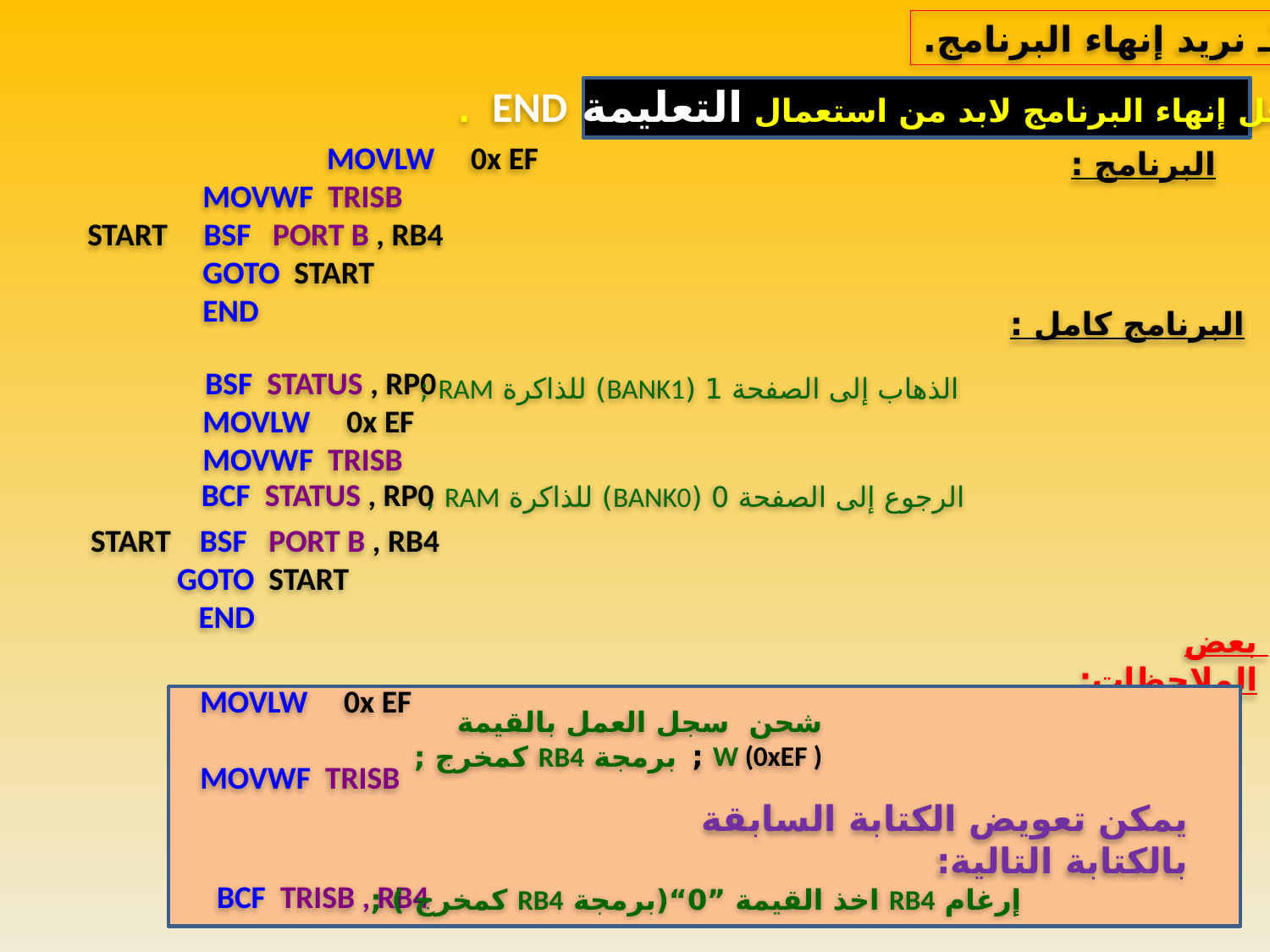

7ـ نريد إنهاء البرنامج.
من اجل إنهاء البرنامج لابد من استعمال التعليمة END  .

                   MOVLW     0x EF
                MOVWF  TRISB
START     BSF   PORT B , RB4
                GOTO  START
                END
البرنامج :
البرنامج كامل :
BSF  STATUS , RP0
الذهاب إلى الصفحة 1 (BANK1) للذاكرة RAM ;
                MOVLW     0x EF
                MOVWF  TRISB
BCF  STATUS , RP0
الرجوع إلى الصفحة 0 (BANK0) للذاكرة RAM ;
START    BSF   PORT B , RB4
            GOTO  START
               END
بعض الملاحظات:

MOVLW     0x EF
MOVWF  TRISB
شحن  سجل العمل بالقيمة W (0xEF ) ;
برمجة RB4 كمخرج ;
يمكن تعويض الكتابة السابقة بالكتابة التالية:
 BCF
TRISB , RB4
إرغام RB4 اخذ القيمة ”0“(برمجة RB4 كمخرج ) ;